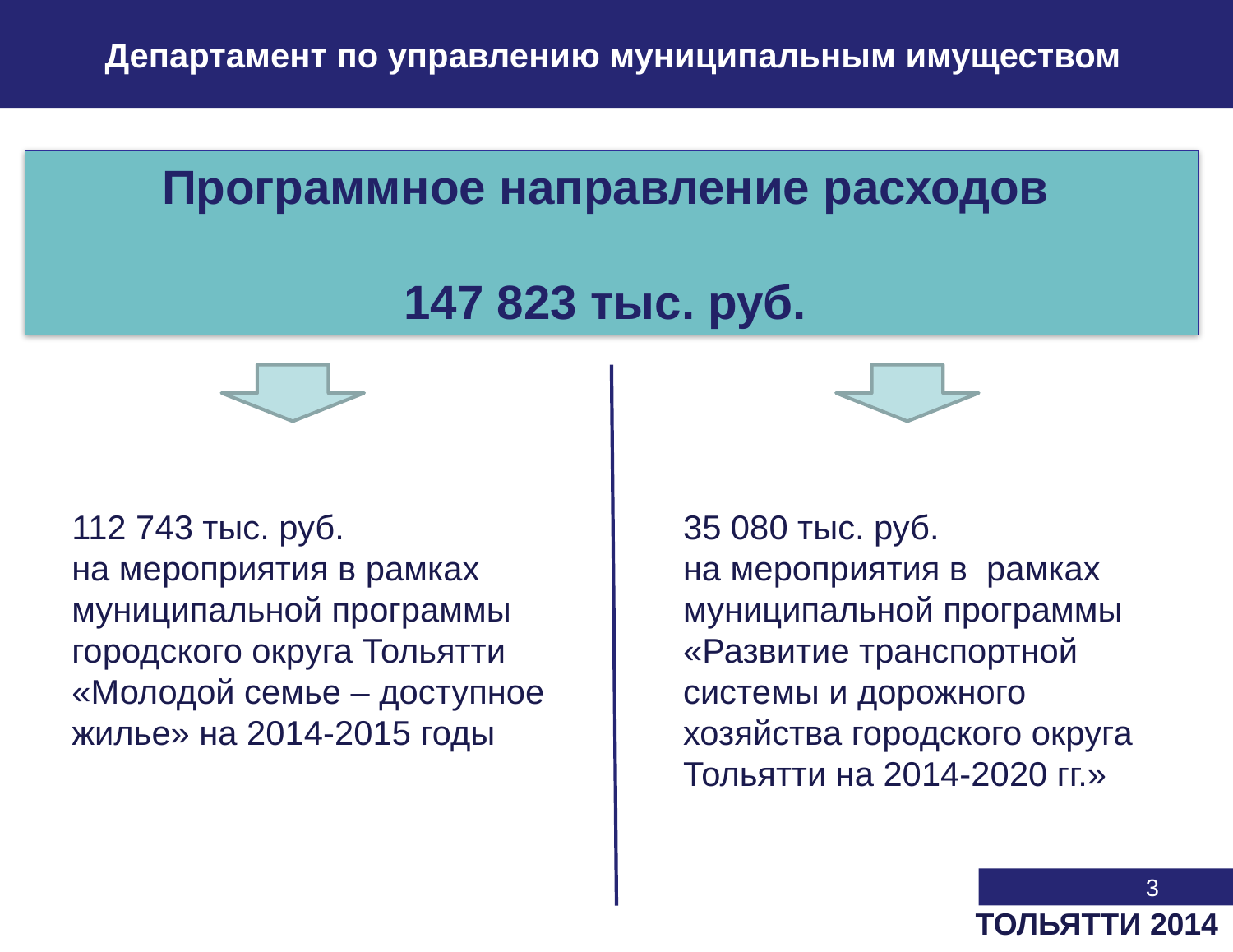

Департамент по управлению муниципальным имуществом
Программное направление расходов

147 823 тыс. руб.

112 743 тыс. руб.
на мероприятия в рамках муниципальной программы городского округа Тольятти «Молодой семье – доступное жилье» на 2014-2015 годы

35 080 тыс. руб.
на мероприятия в  рамках муниципальной программы «Развитие транспортной системы и дорожного хозяйства городского округа Тольятти на 2014-2020 гг.»

3

ТОЛЬЯТТИ 2014